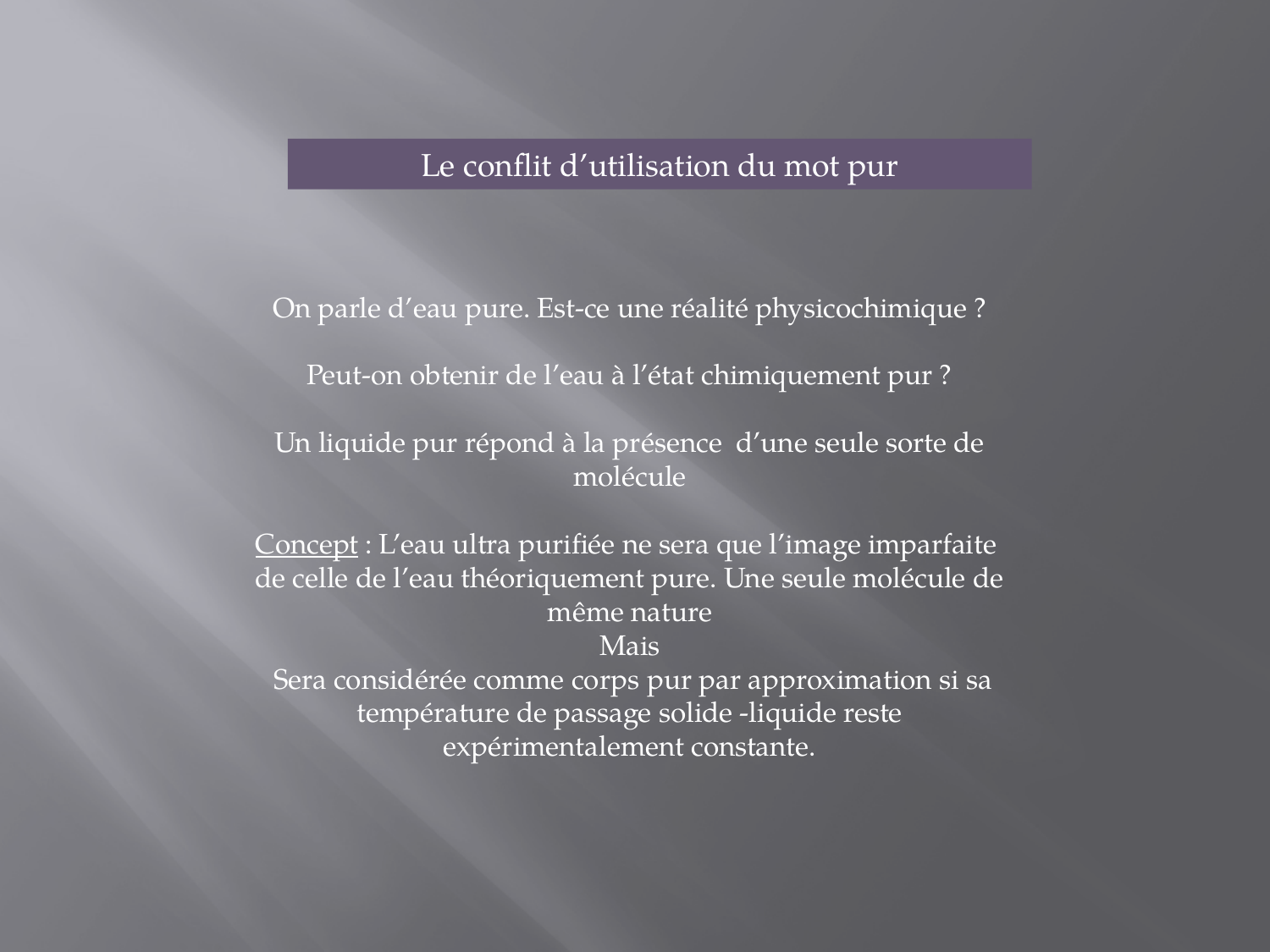

Le conflit d’utilisation du mot pur
On parle d’eau pure. Est-ce une réalité physicochimique ?

Peut-on obtenir de l’eau à l’état chimiquement pur ?

Un liquide pur répond à la présence  d’une seule sorte de molécule

Concept : L’eau ultra purifiée ne sera que l’image imparfaite  de celle de l’eau théoriquement pure. Une seule molécule de même nature
Mais
 Sera considérée comme corps pur par approximation si sa température de passage solide -liquide reste expérimentalement constante.